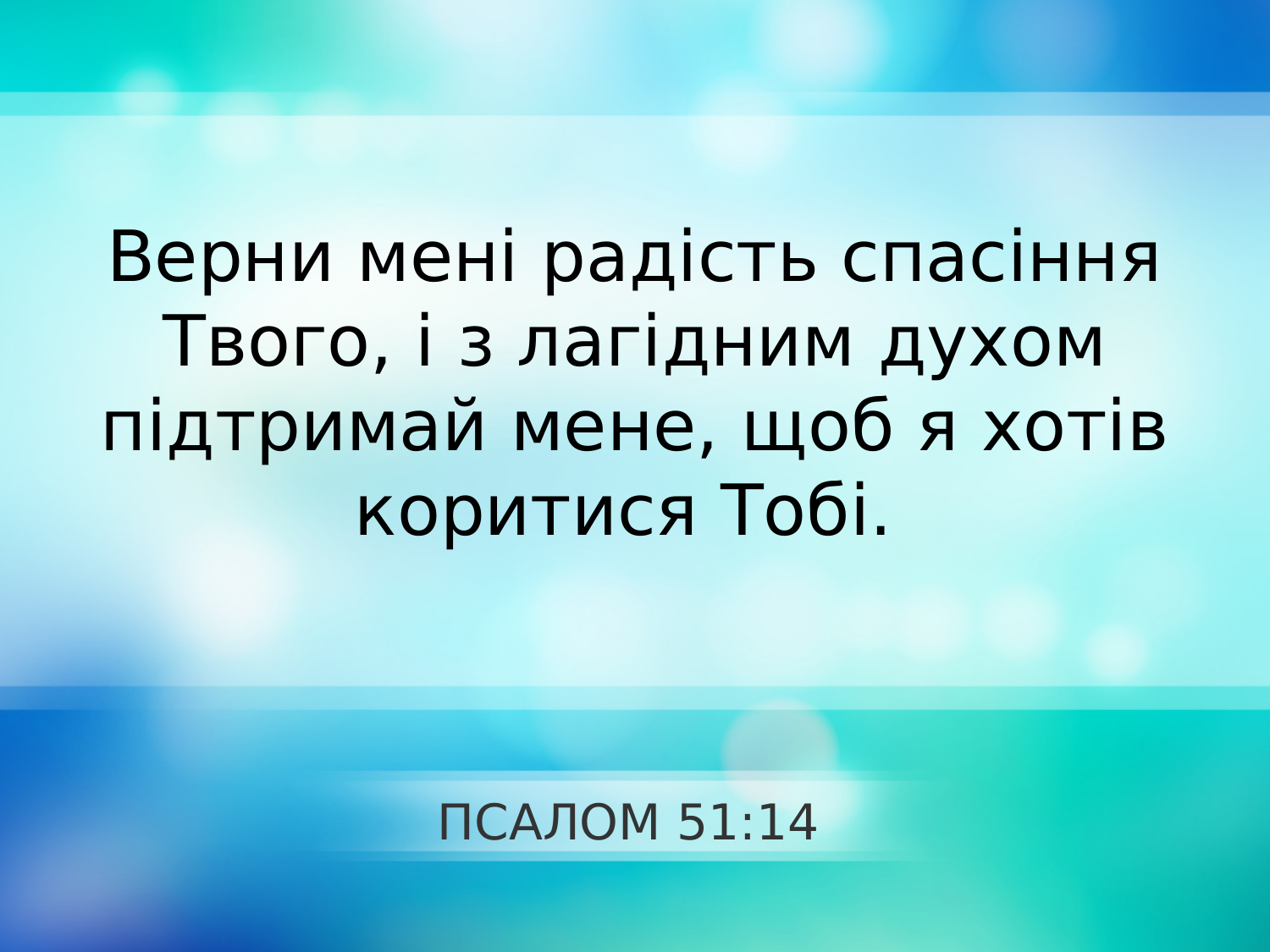

Верни мені радість спасіння Твого, і з лагідним духом підтримай мене, щоб я хотів коритися Тобі.
# ПСАЛОМ 51:14